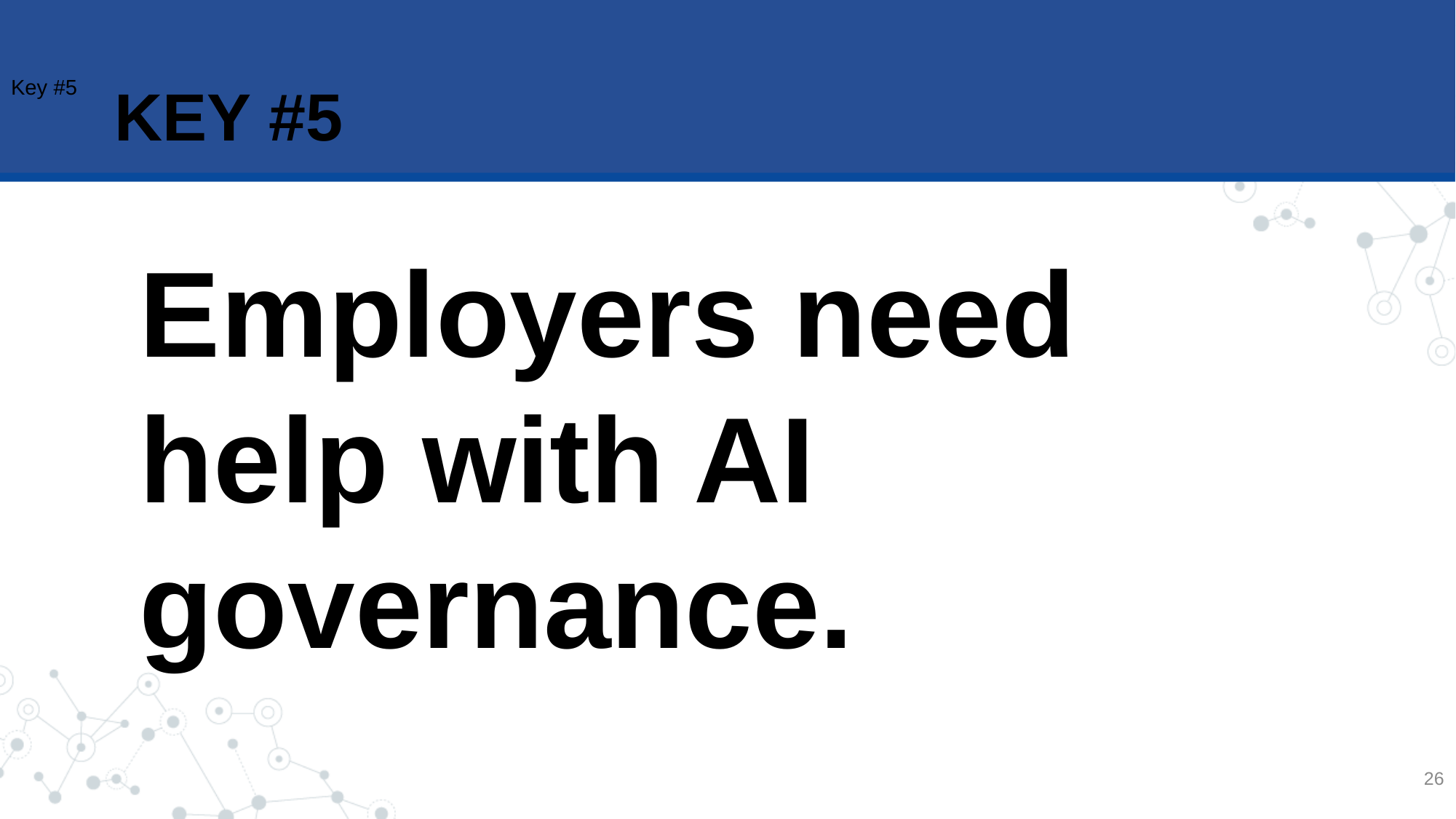

Key #5
KEY #5
Employers need help with AI governance.
26